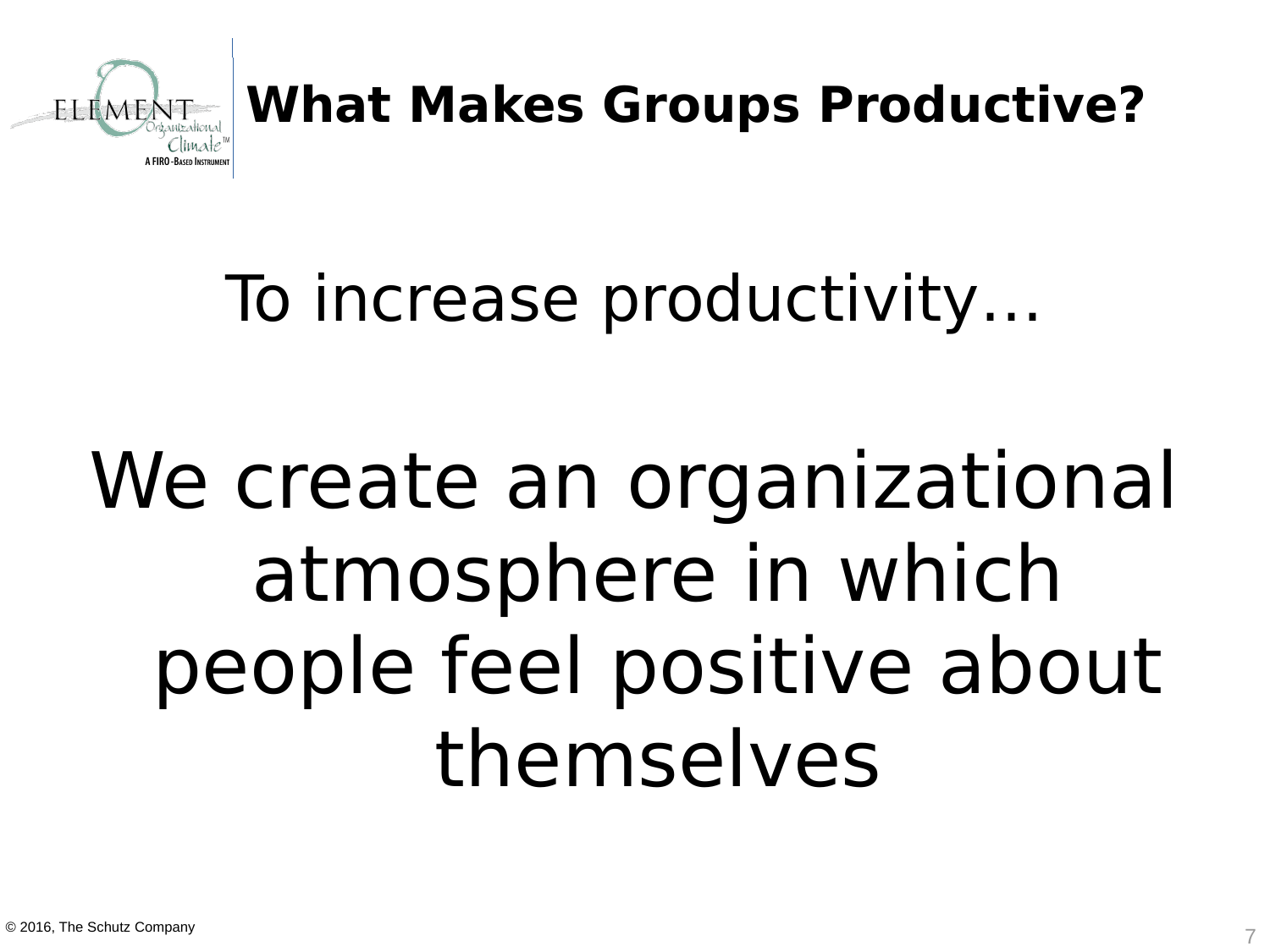

# What Makes Groups Productive?
To increase productivity…

We create an organizational atmosphere in which people feel positive about themselves
7